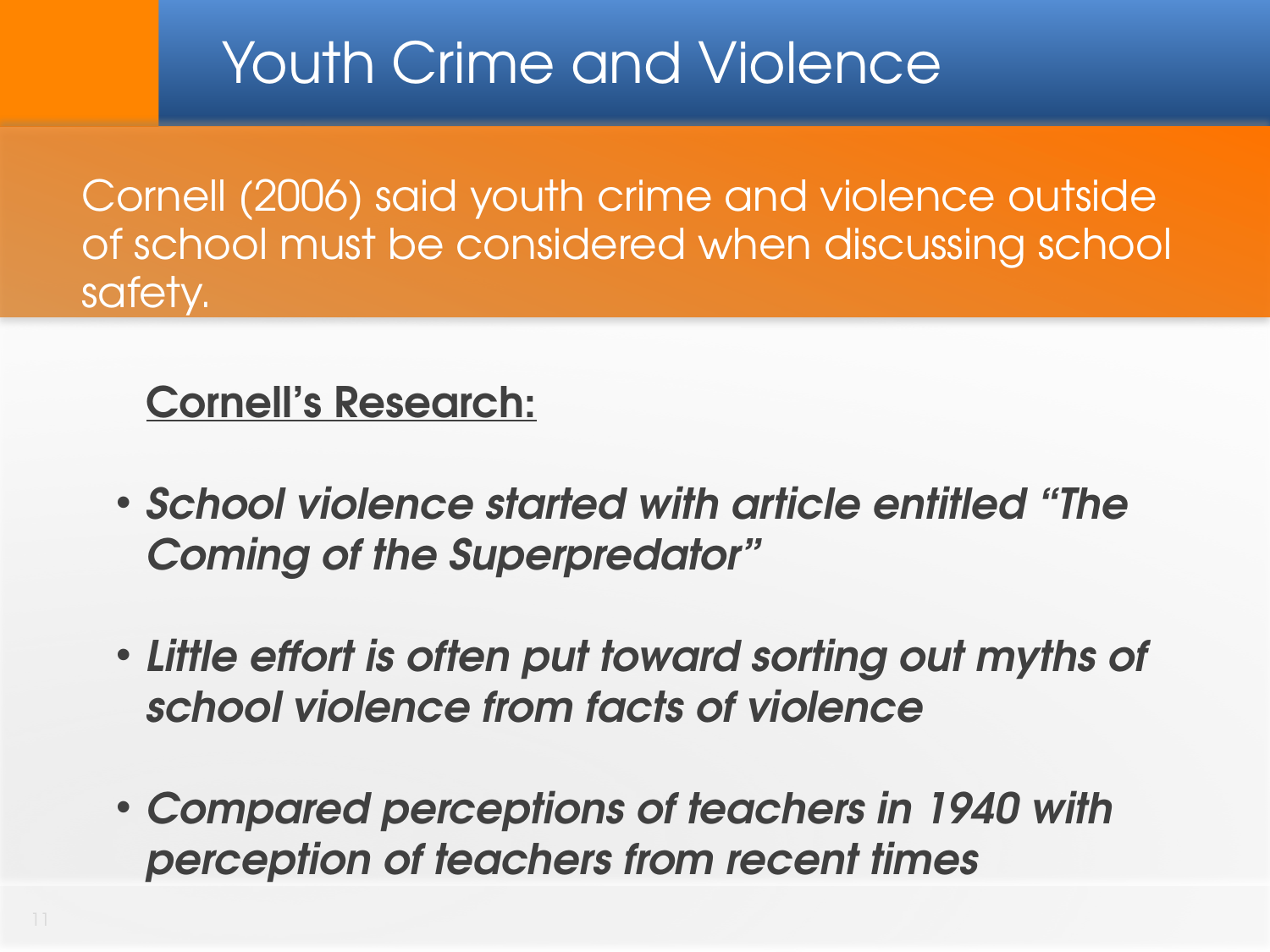

Youth Crime and Violence

Cornell (2006) said youth crime and violence outside of school must be considered when discussing school safety.

Cornell’s Research:

School violence started with article entitled “The Coming of the Superpredator”

Little effort is often put toward sorting out myths of school violence from facts of violence

Compared perceptions of teachers in 1940 with perception of teachers from recent times
11